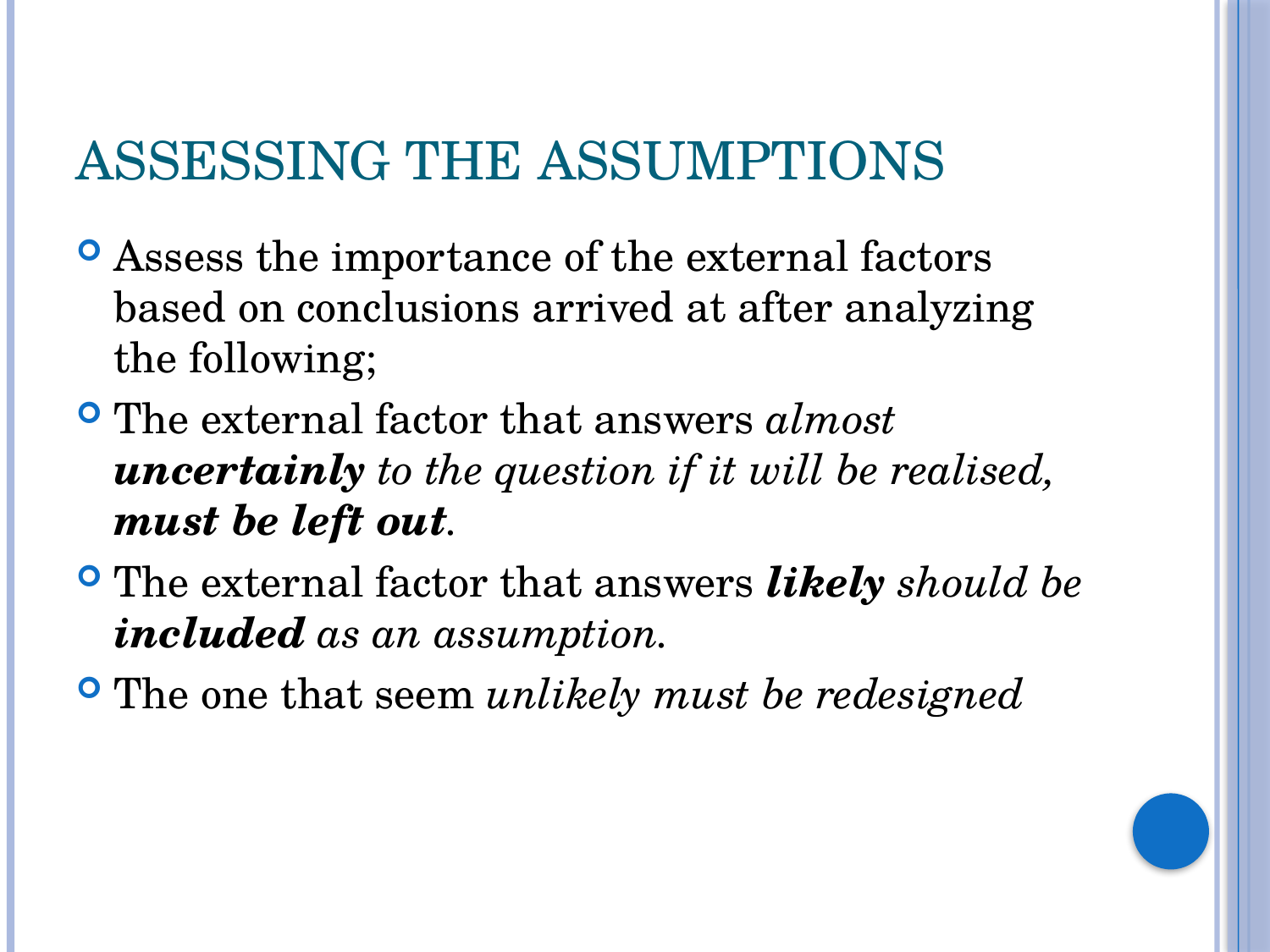

# Assessing the Assumptions
Assess the importance of the external factors based on conclusions arrived at after analyzing the following;
The external factor that answers almost uncertainly to the question if it will be realised, must be left out.
The external factor that answers likely should be included as an assumption.
The one that seem unlikely must be redesigned